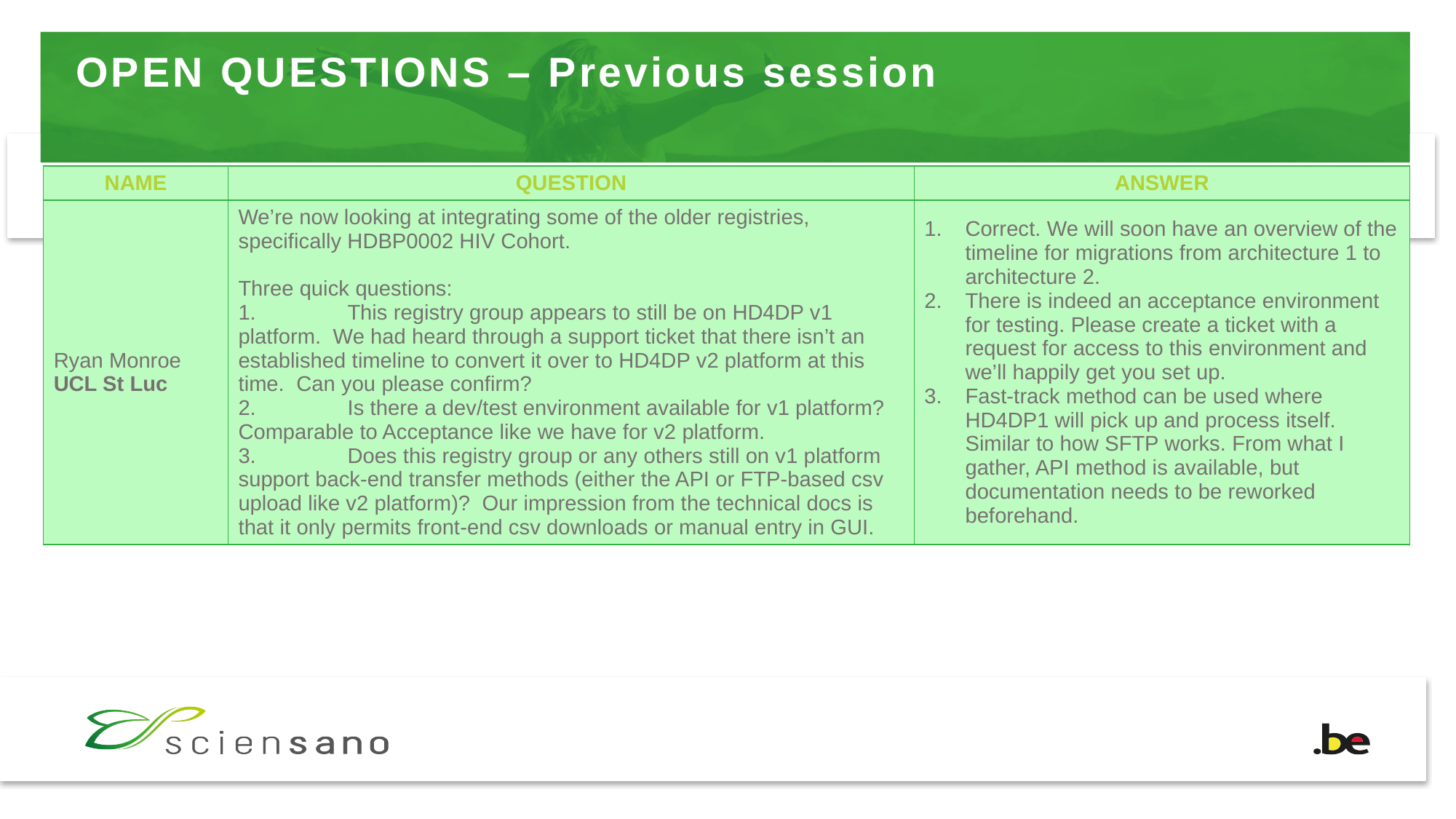

# OPEN QUESTIONS – Previous session
| NAME | QUESTION | ANSWER |
| --- | --- | --- |
| Ryan Monroe UCL St Luc | We’re now looking at integrating some of the older registries, specifically HDBP0002 HIV Cohort. Three quick questions: 1. This registry group appears to still be on HD4DP v1 platform. We had heard through a support ticket that there isn’t an established timeline to convert it over to HD4DP v2 platform at this time. Can you please confirm? 2. Is there a dev/test environment available for v1 platform? Comparable to Acceptance like we have for v2 platform. 3. Does this registry group or any others still on v1 platform support back-end transfer methods (either the API or FTP-based csv upload like v2 platform)? Our impression from the technical docs is that it only permits front-end csv downloads or manual entry in GUI. | Correct. We will soon have an overview of the timeline for migrations from architecture 1 to architecture 2. There is indeed an acceptance environment for testing. Please create a ticket with a request for access to this environment and we’ll happily get you set up. Fast-track method can be used where HD4DP1 will pick up and process itself. Similar to how SFTP works. From what I gather, API method is available, but documentation needs to be reworked beforehand. |